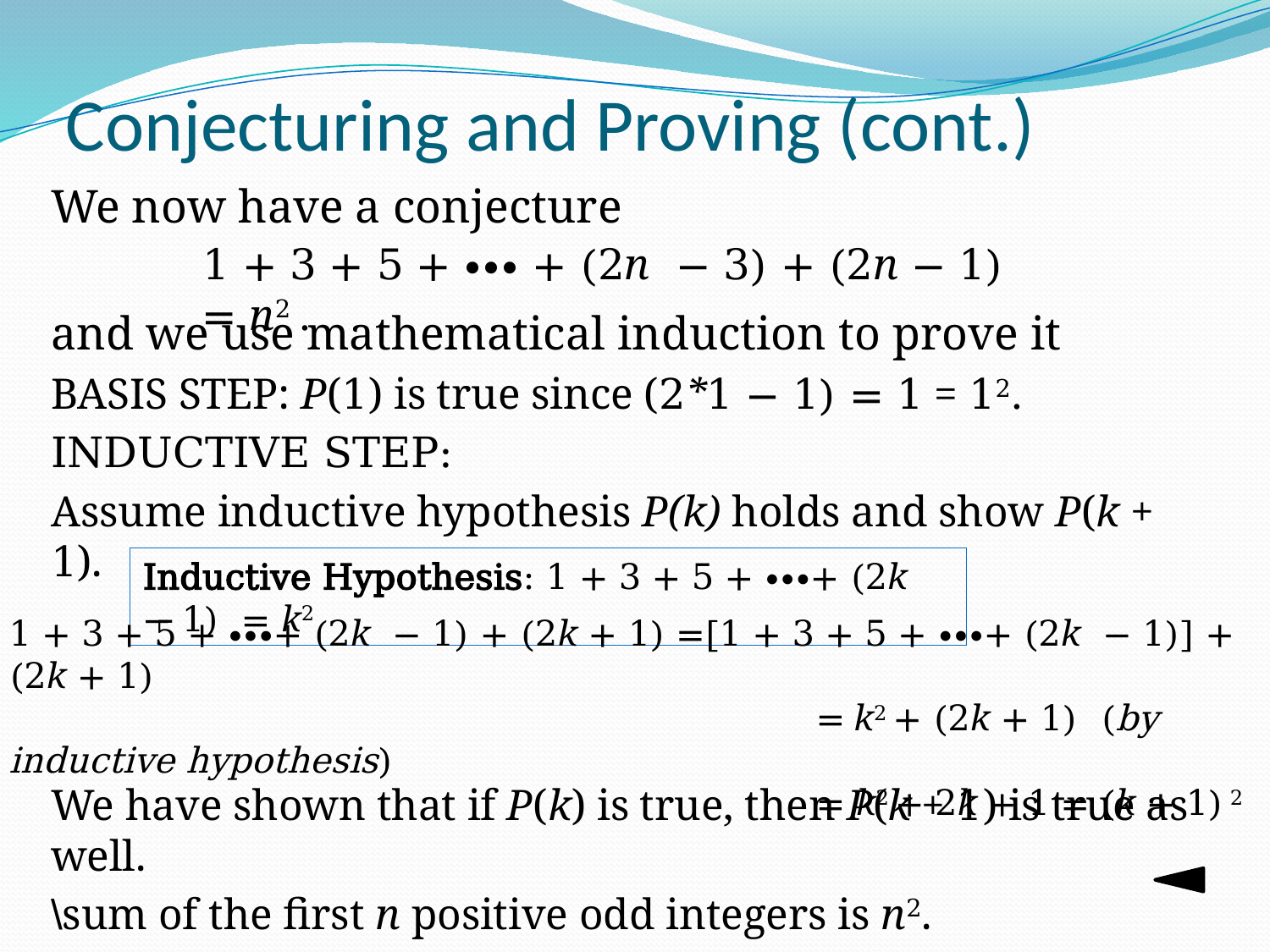

# Conjecturing and Proving (cont.)
We now have a conjecture

and we use mathematical induction to prove it
BASIS STEP: P(1) is true since (2*1 − 1) = 1 = 12.
INDUCTIVE STEP:
Assume inductive hypothesis P(k) holds and show P(k + 1).

We have shown that if P(k) is true, then P(k + 1) is true as well.
\sum of the first n positive odd integers is n2.
1 + 3 + 5 + ∙∙∙ + (2n  − 3) + (2n − 1) = n2 .
Inductive Hypothesis: 1 + 3 + 5 + ∙∙∙+ (2k  − 1)  = k2
1 + 3 + 5 + ∙∙∙+ (2k  − 1) + (2k + 1) =[1 + 3 + 5 + ∙∙∙+ (2k  − 1)] + (2k + 1)
                                                                        = k2 + (2k + 1)  (by inductive hypothesis)
                                                                        = k2 + 2k + 1 = (k + 1) 2